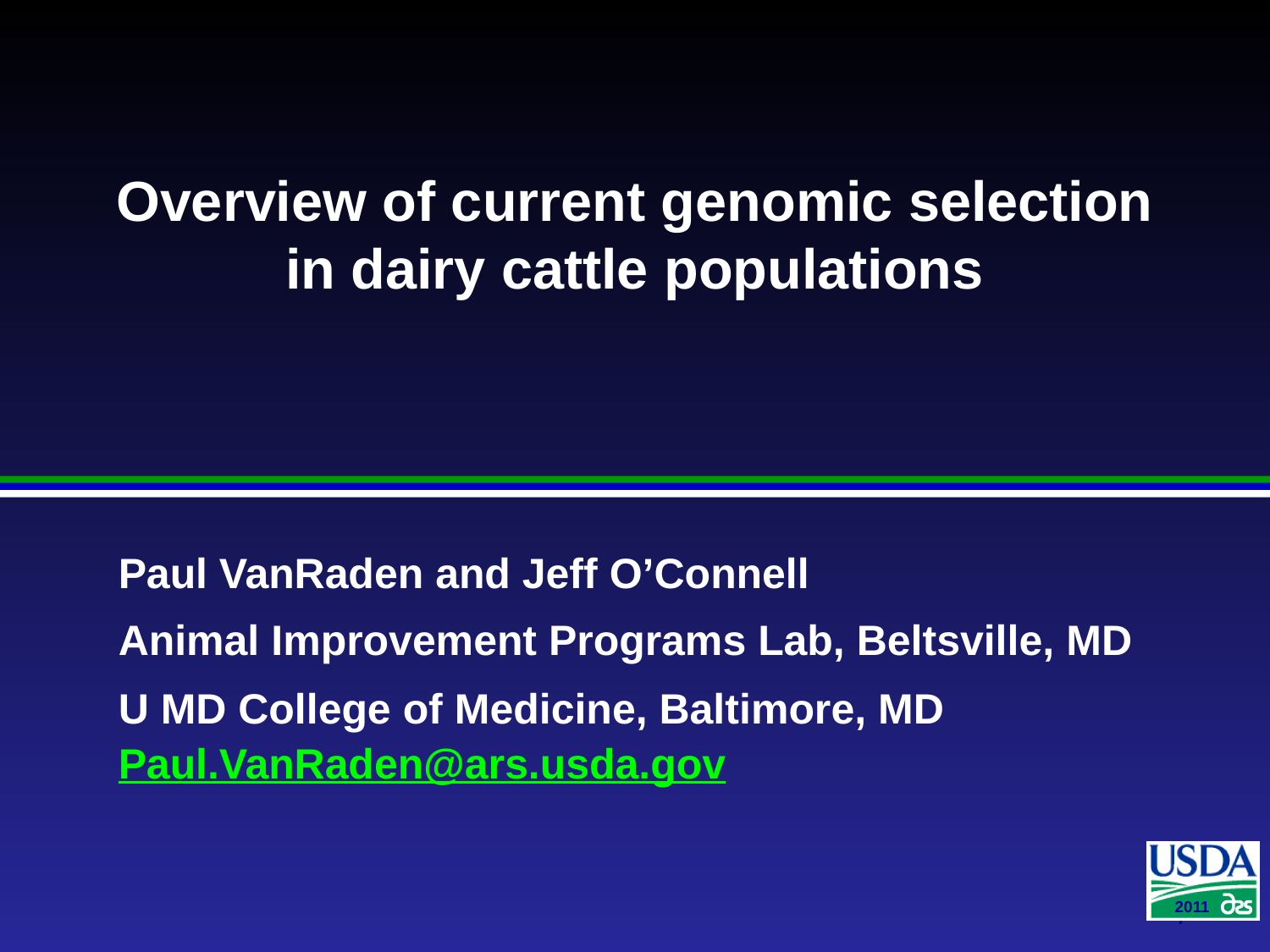

# Overview of current genomic selection in dairy cattle populations